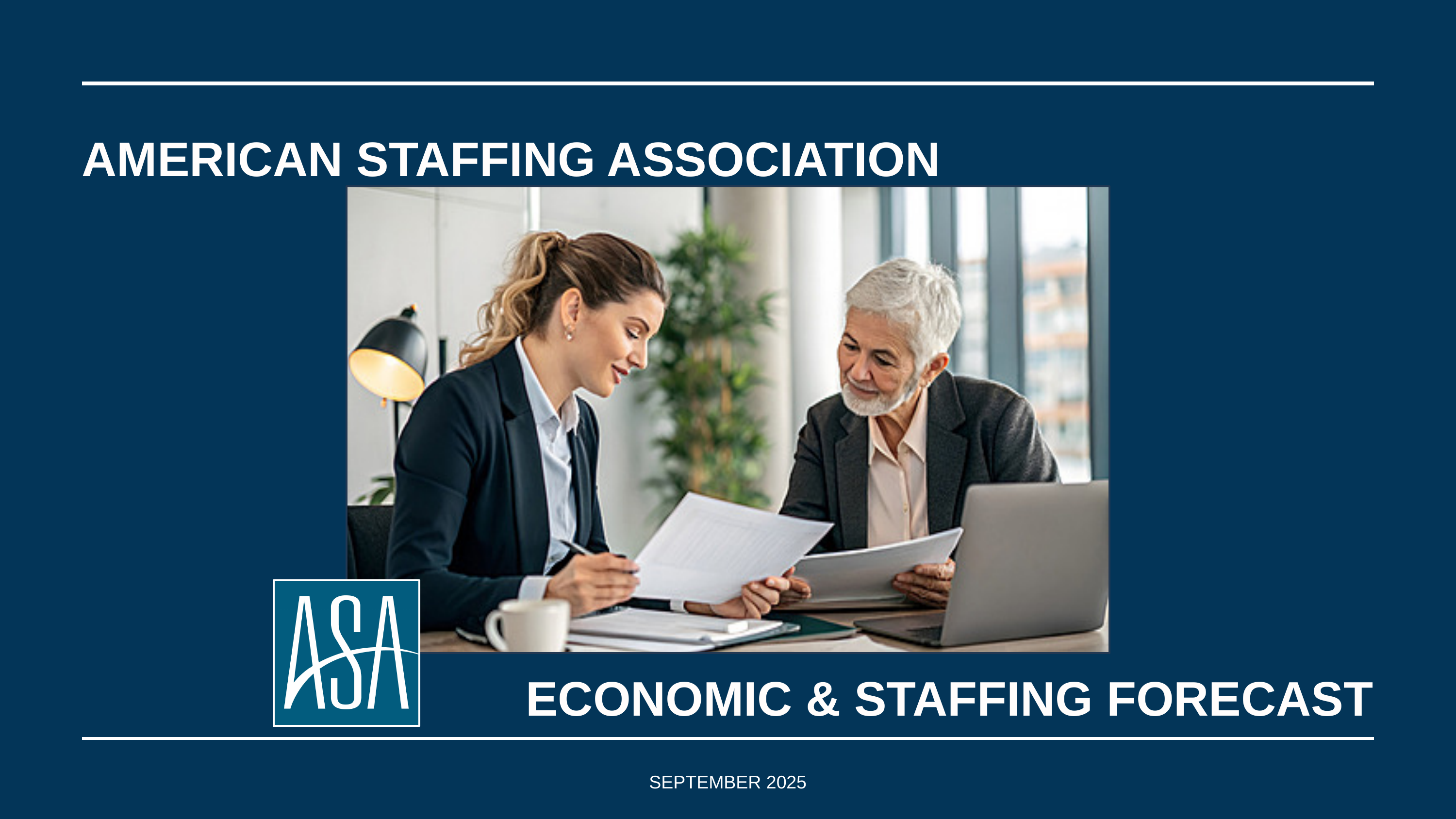

AMERICAN STAFFING ASSOCIATION

ECONOMIC & STAFFING FORECAST
SEPTEMBER 2025